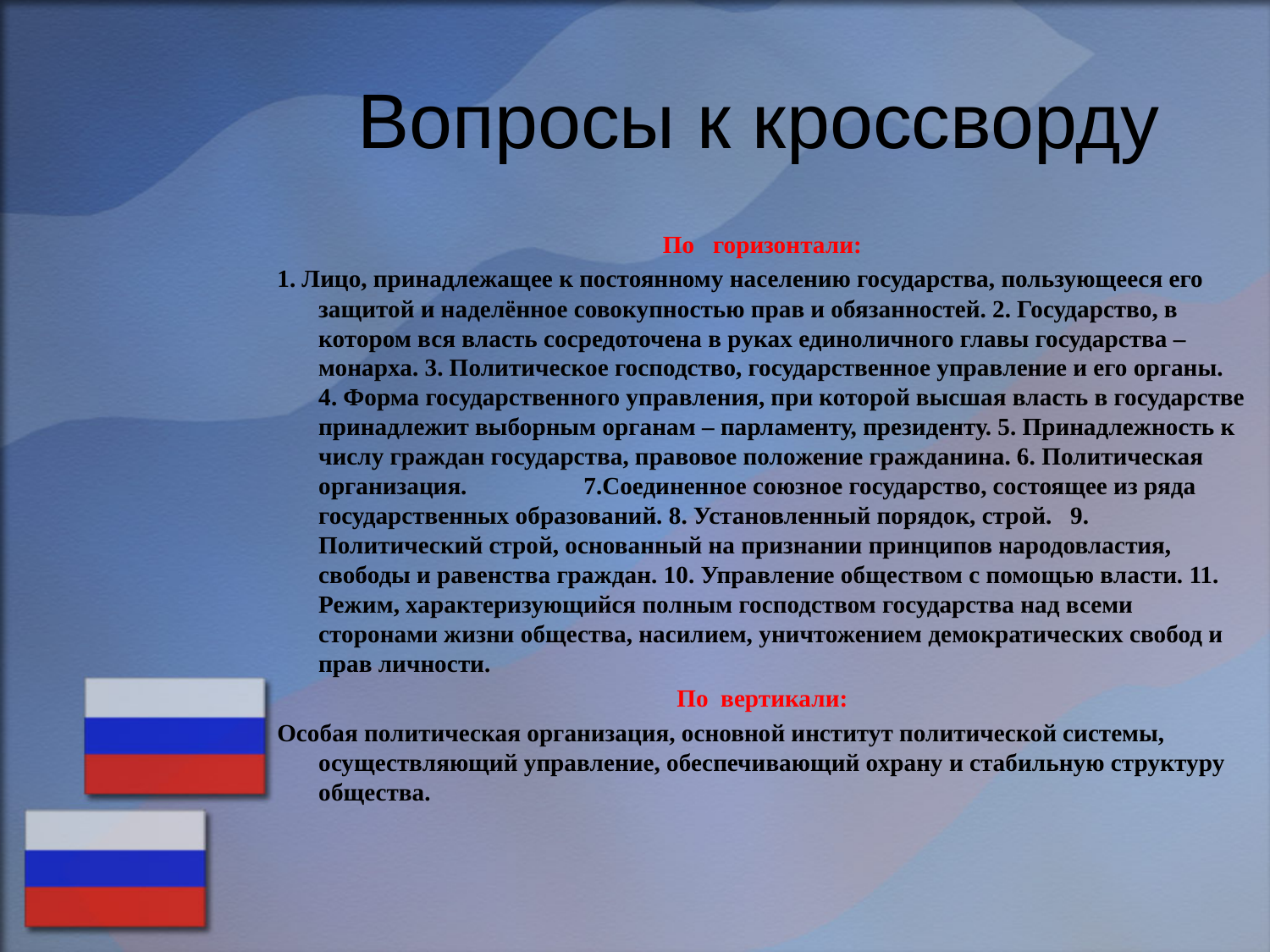

# Вопросы к кроссворду
 По   горизонтали:
 1. Лицо, принадлежащее к постоянному населению государства, пользующееся его защитой и наделённое совокупностью прав и обязанностей. 2. Государство, в котором вся власть сосредоточена в руках единоличного главы государства – монарха. 3. Политическое господство, государственное управление и его органы. 4. Форма государственного управления, при которой высшая власть в государстве принадлежит выборным органам – парламенту, президенту. 5. Принадлежность к числу граждан государства, правовое положение гражданина. 6. Политическая организация.                   7.Соединенное союзное государство, состоящее из ряда государственных образований. 8. Установленный порядок, строй.   9. Политический строй, основанный на признании принципов народовластия, свободы и равенства граждан. 10. Управление обществом с помощью власти. 11. Режим, характеризующийся полным господством государства над всеми сторонами жизни общества, насилием, уничтожением демократических свобод и прав личности.
  По  вертикали:
 Особая политическая организация, основной институт политической системы, осуществляющий управление, обеспечивающий охрану и стабильную структуру общества.